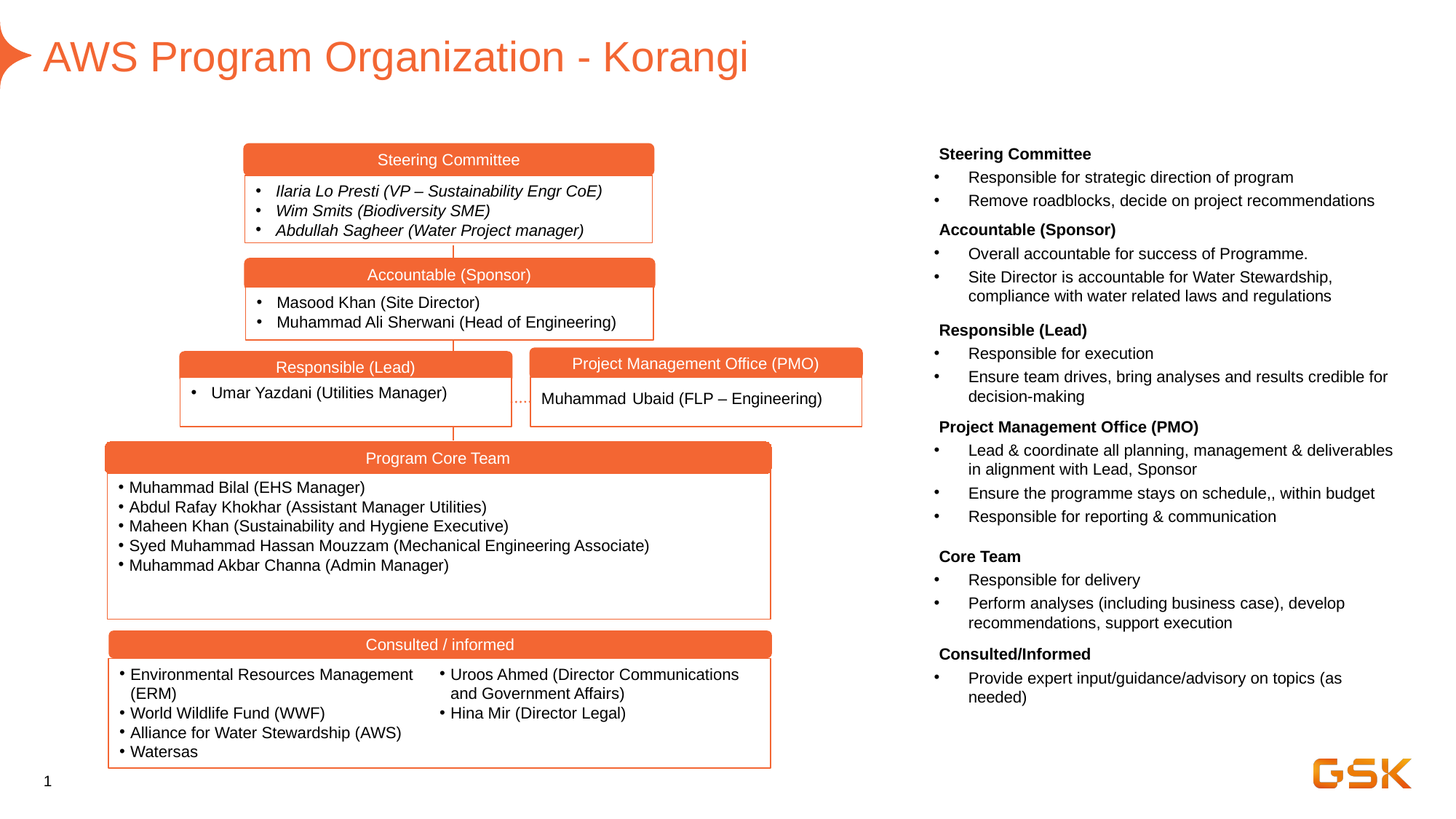

# AWS Program Organization - Korangi
Steering Committee
Steering Committee
Responsible for strategic direction of program
Remove roadblocks, decide on project recommendations

Ilaria Lo Presti (VP – Sustainability Engr CoE)
Wim Smits (Biodiversity SME)
Abdullah Sagheer (Water Project manager)
Accountable (Sponsor)
Overall accountable for success of Programme.
Site Director is accountable for Water Stewardship, compliance with water related laws and regulations

Accountable (Sponsor)
Masood Khan (Site Director)
Muhammad Ali Sherwani (Head of Engineering)
Responsible (Lead)
Responsible for execution
Ensure team drives, bring analyses and results credible for decision-making
Project Management Office (PMO)
Responsible (Lead)
Muhammad Ubaid (FLP – Engineering)
Umar Yazdani (Utilities Manager)

Project Management Office (PMO)
Lead & coordinate all planning, management & deliverables in alignment with Lead, Sponsor
Ensure the programme stays on schedule,, within budget
Responsible for reporting & communication

Program Core Team
Muhammad Bilal (EHS Manager)
Abdul Rafay Khokhar (Assistant Manager Utilities)
Maheen Khan (Sustainability and Hygiene Executive)
Syed Muhammad Hassan Mouzzam (Mechanical Engineering Associate)
Muhammad Akbar Channa (Admin Manager)

Core Team
Responsible for delivery
Perform analyses (including business case), develop recommendations, support execution

Consulted / informed
Consulted/Informed
Provide expert input/guidance/advisory on topics (as needed)

Environmental Resources Management (ERM)
World Wildlife Fund (WWF)
Alliance for Water Stewardship (AWS)
Watersas
Uroos Ahmed (Director Communications and Government Affairs)
Hina Mir (Director Legal)

1